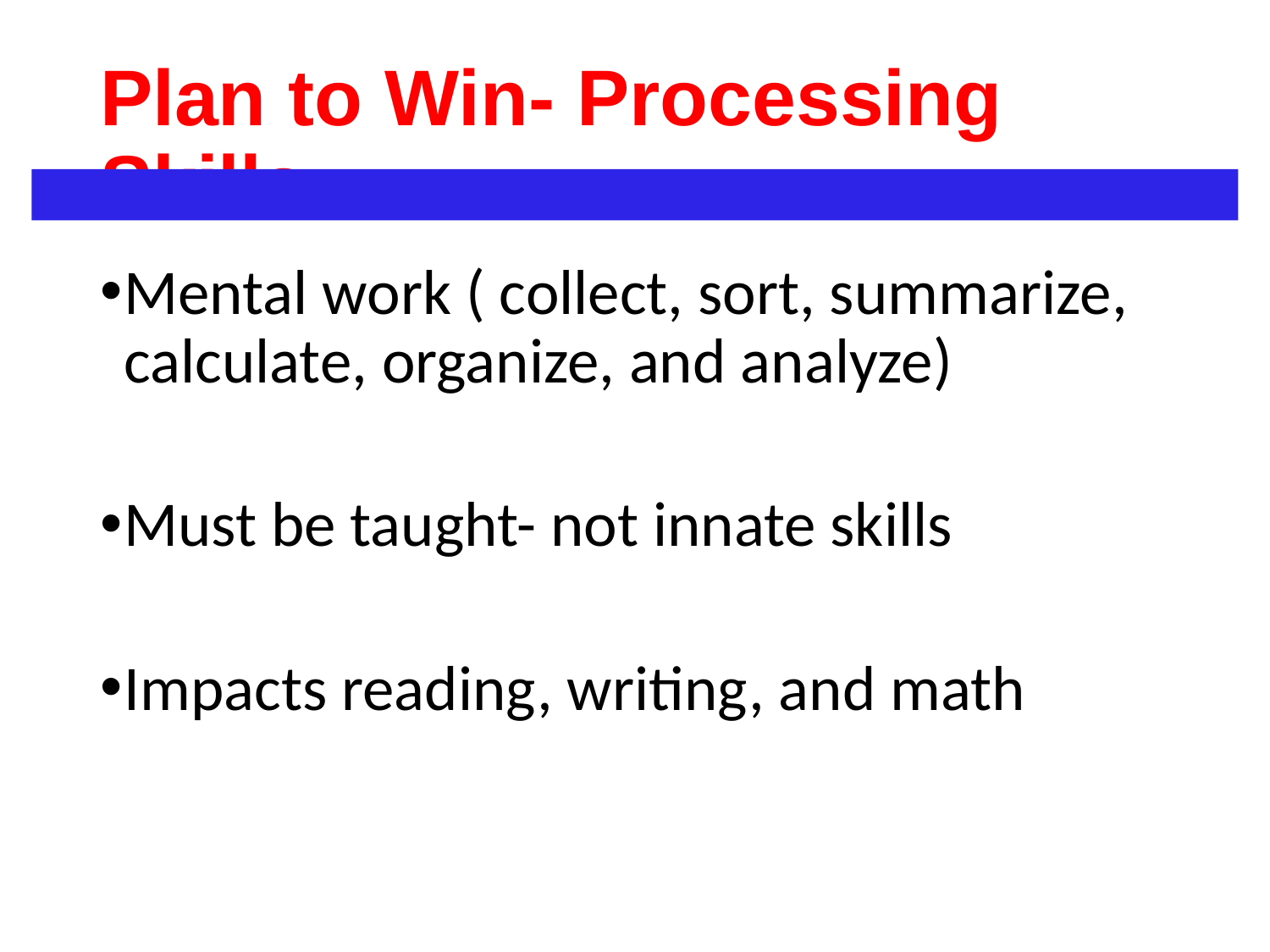

# Plan to Win- Processing Skills

Mental work ( collect, sort, summarize, calculate, organize, and analyze)

Must be taught- not innate skills

Impacts reading, writing, and math